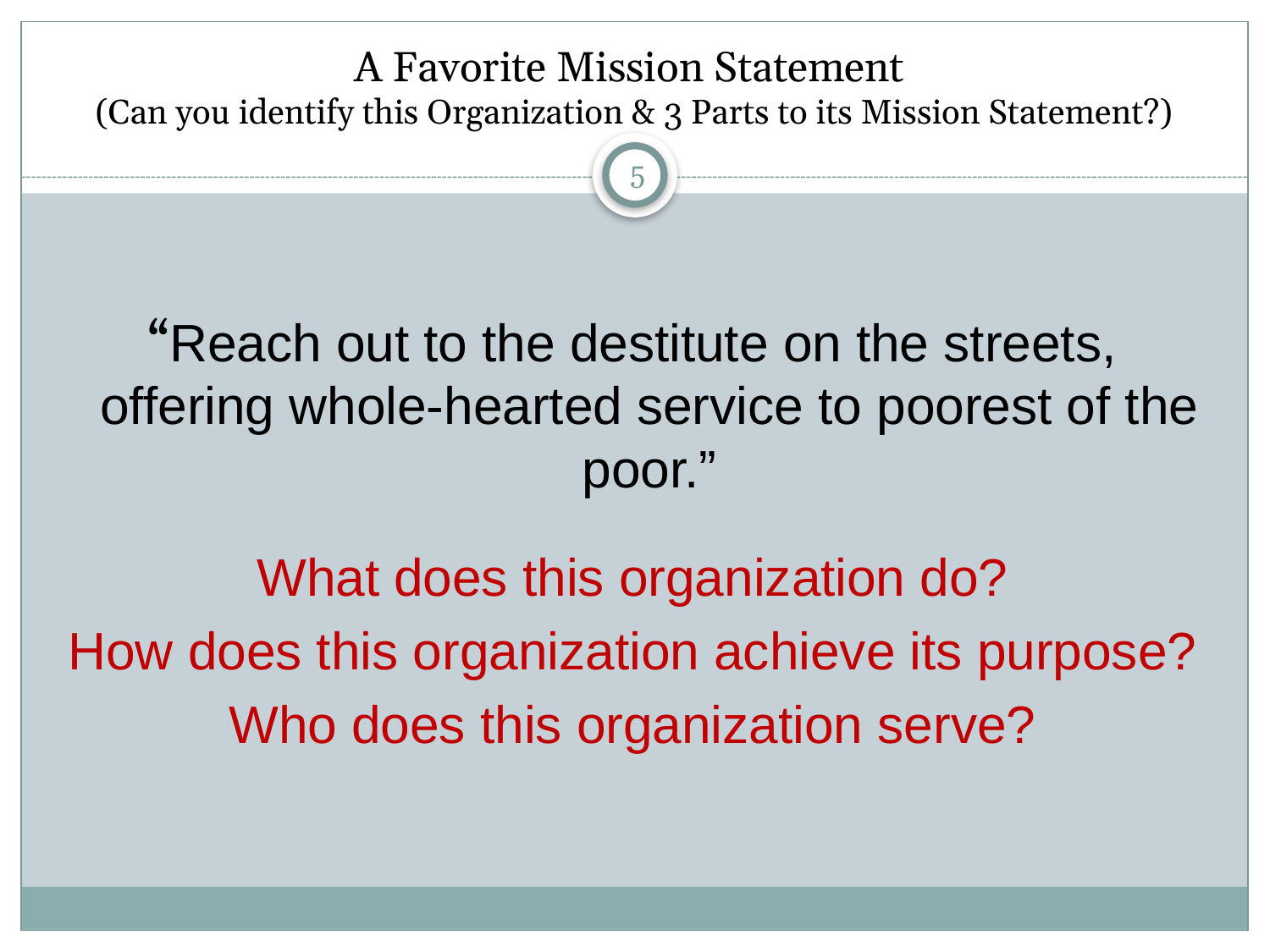

# A Favorite Mission Statement (Can you identify this Organization & 3 Parts to its Mission Statement?)
5

“Reach out to the destitute on the streets, offering whole-hearted service to poorest of the poor.”

What does this organization do?
How does this organization achieve its purpose?
Who does this organization serve?